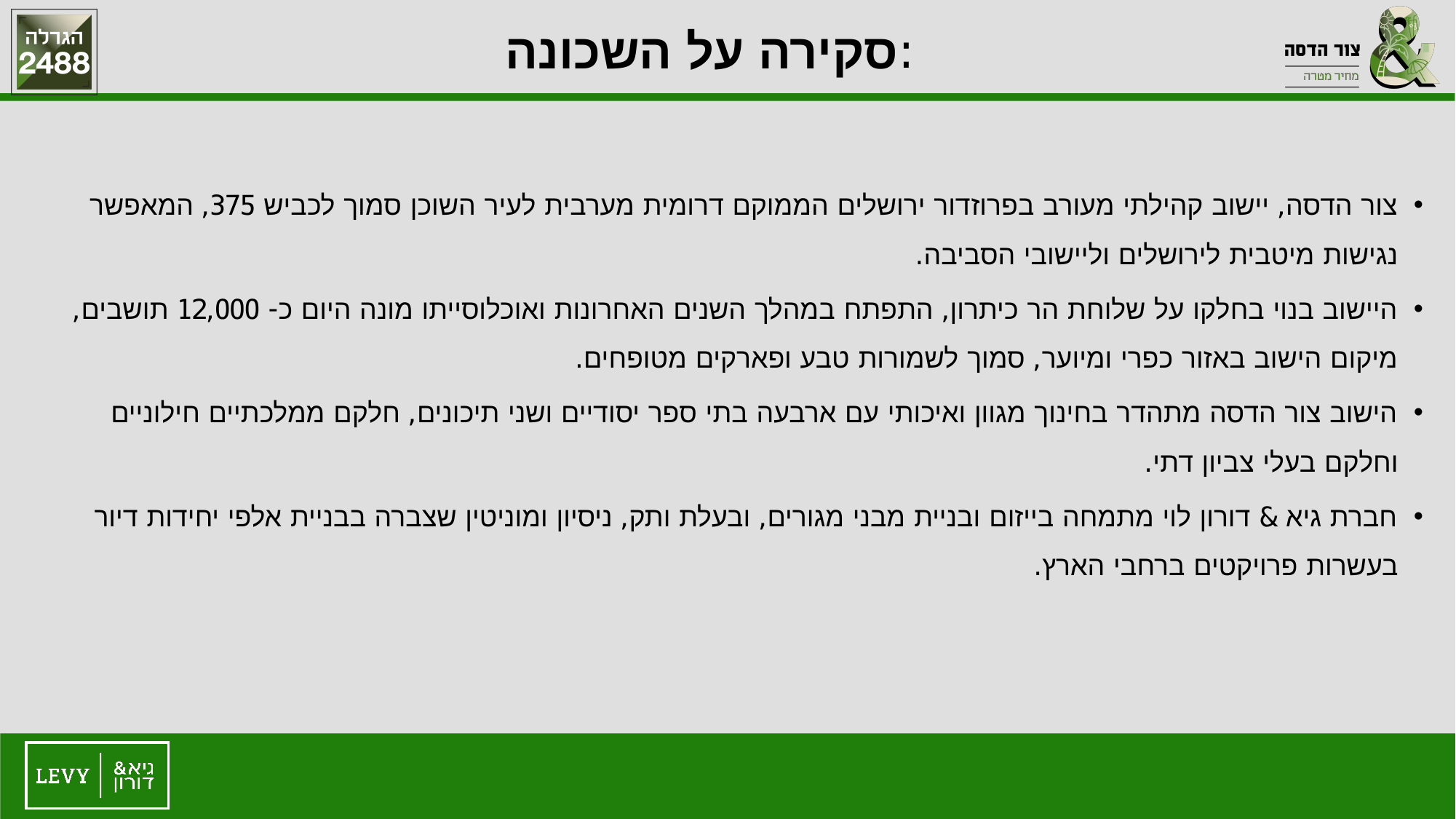

סקירה על השכונה:
צור הדסה, יישוב קהילתי מעורב בפרוזדור ירושלים הממוקם דרומית מערבית לעיר השוכן סמוך לכביש 375, המאפשר נגישות מיטבית לירושלים וליישובי הסביבה.
היישוב בנוי בחלקו על שלוחת הר כיתרון, התפתח במהלך השנים האחרונות ואוכלוסייתו מונה היום כ- 12,000 תושבים, מיקום הישוב באזור כפרי ומיוער, סמוך לשמורות טבע ופארקים מטופחים.
הישוב צור הדסה מתהדר בחינוך מגוון ואיכותי עם ארבעה בתי ספר יסודיים ושני תיכונים, חלקם ממלכתיים חילוניים וחלקם בעלי צביון דתי.
חברת גיא & דורון לוי מתמחה בייזום ובניית מבני מגורים, ובעלת ותק, ניסיון ומוניטין שצברה בבניית אלפי יחידות דיור בעשרות פרויקטים ברחבי הארץ.